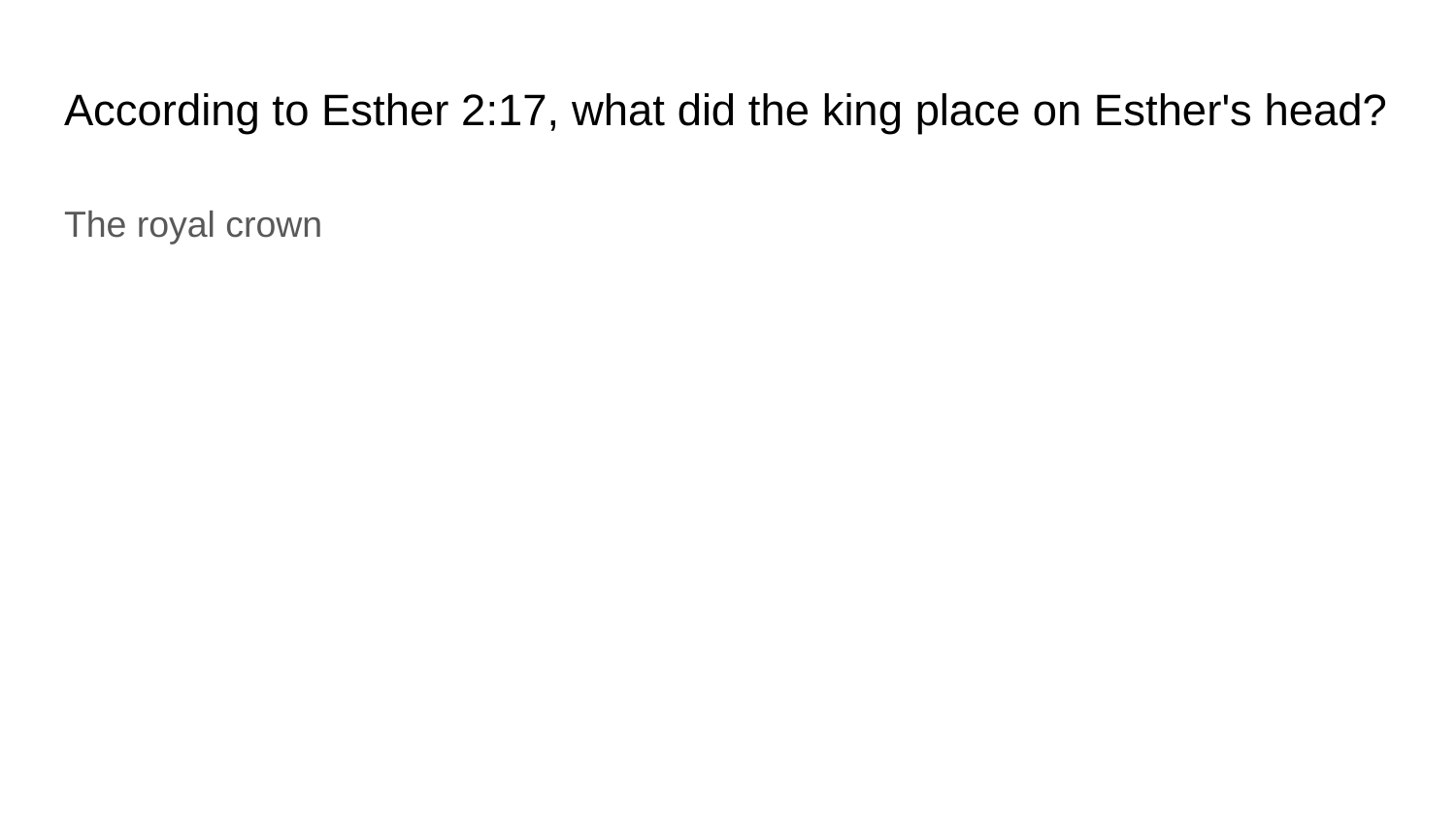

# According to Esther 2:17, what did the king place on Esther's head?

The royal crown